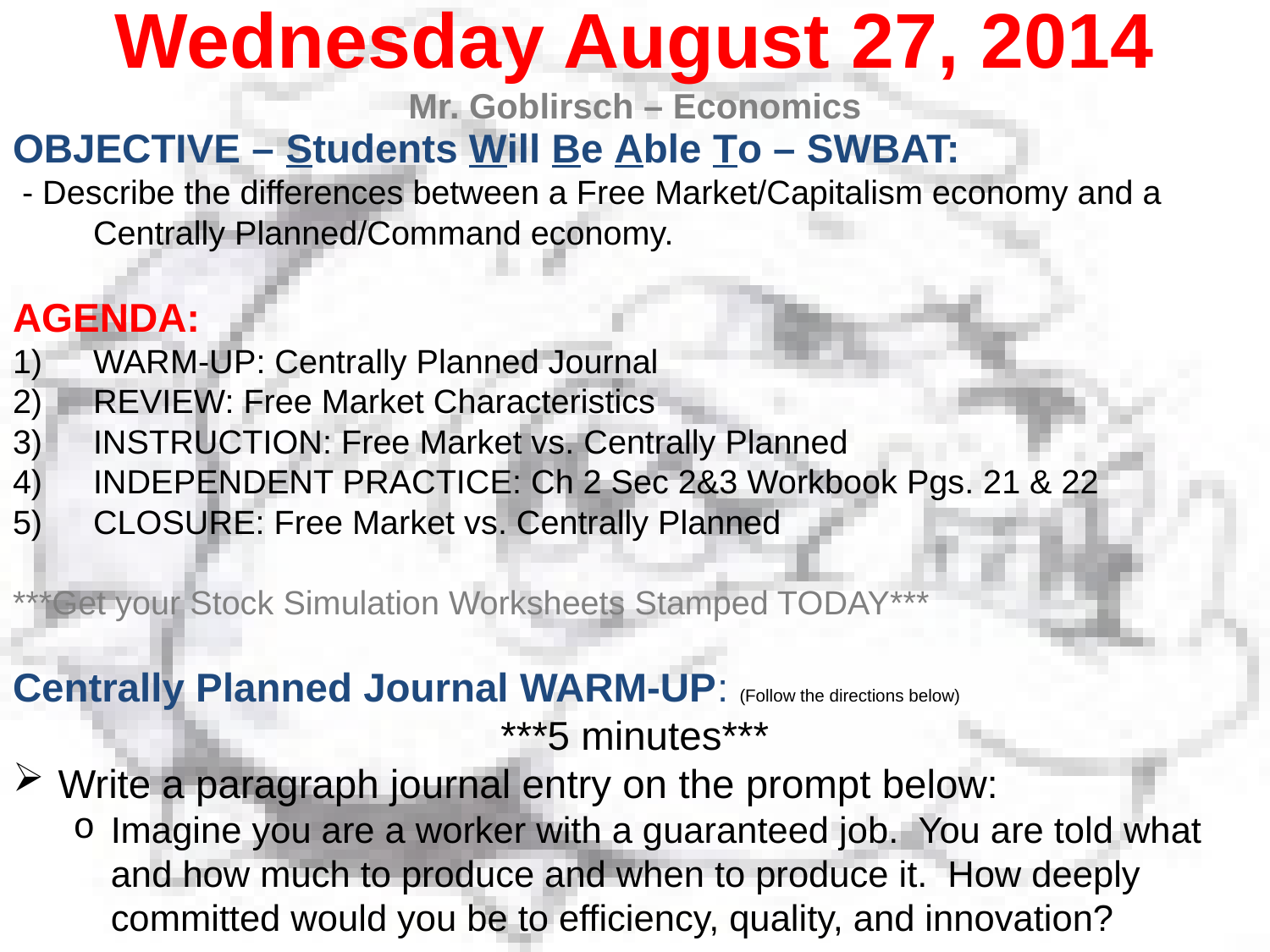

Wednesday August 27, 2014
Mr. Goblirsch – Economics
OBJECTIVE – Students Will Be Able To – SWBAT:
 - Describe the differences between a Free Market/Capitalism economy and a Centrally Planned/Command economy.

AGENDA:
WARM-UP: Centrally Planned Journal
REVIEW: Free Market Characteristics
INSTRUCTION: Free Market vs. Centrally Planned
INDEPENDENT PRACTICE: Ch 2 Sec 2&3 Workbook Pgs. 21 & 22
CLOSURE: Free Market vs. Centrally Planned

***Get your Stock Simulation Worksheets Stamped TODAY***

Centrally Planned Journal WARM-UP: (Follow the directions below)
***5 minutes***
Write a paragraph journal entry on the prompt below:
Imagine you are a worker with a guaranteed job.  You are told what and how much to produce and when to produce it.  How deeply committed would you be to efficiency, quality, and innovation?